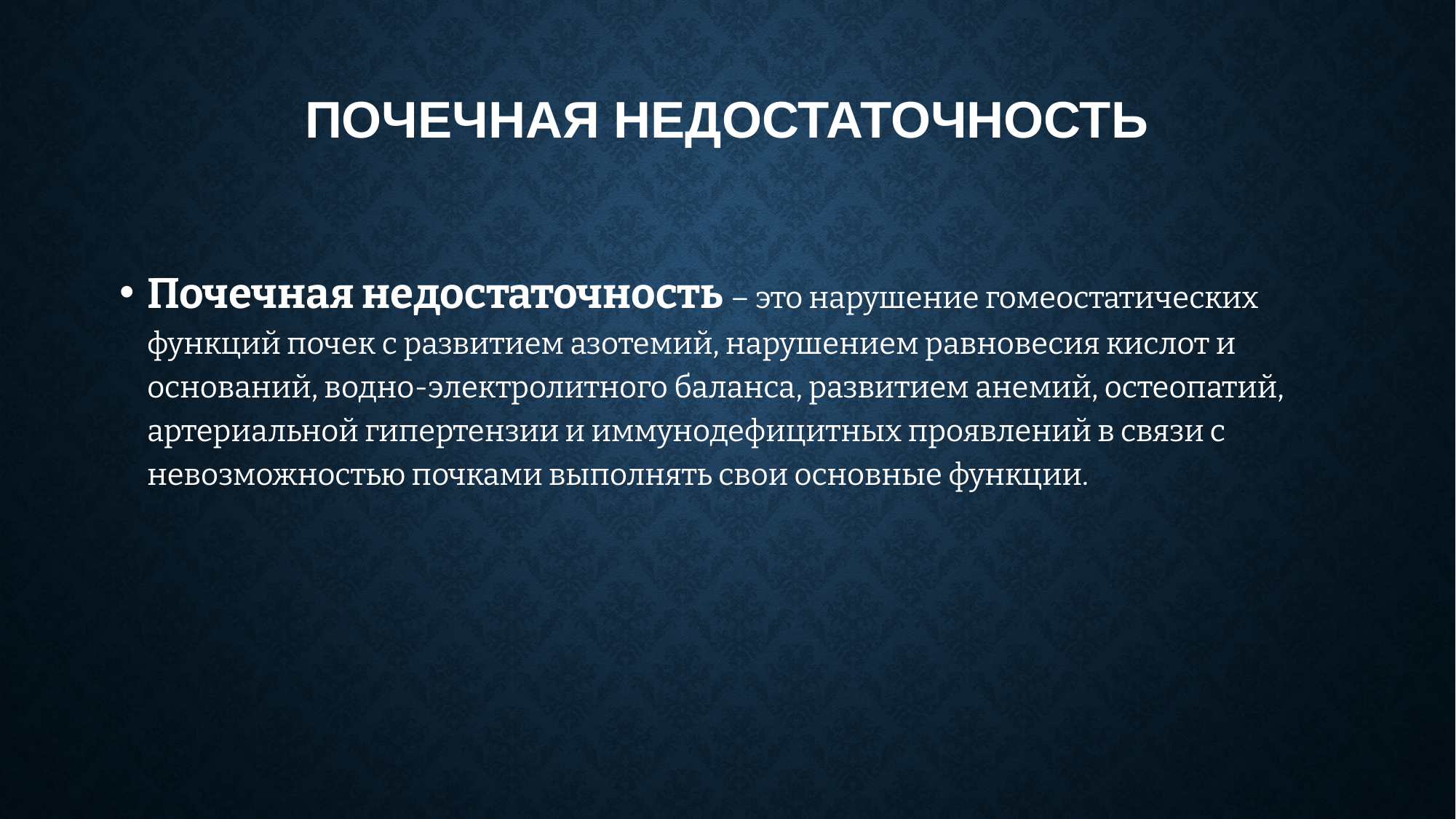

# Почечная недостаточность
Почечная недостаточность – это нарушение гомеостатических функций почек с развитием азотемий, нарушением равновесия кислот и оснований, водно-электролитного баланса, развитием анемий, остеопатий, артериальной гипертензии и иммунодефицитных проявлений в связи с невозможностью почками выполнять свои основные функции.